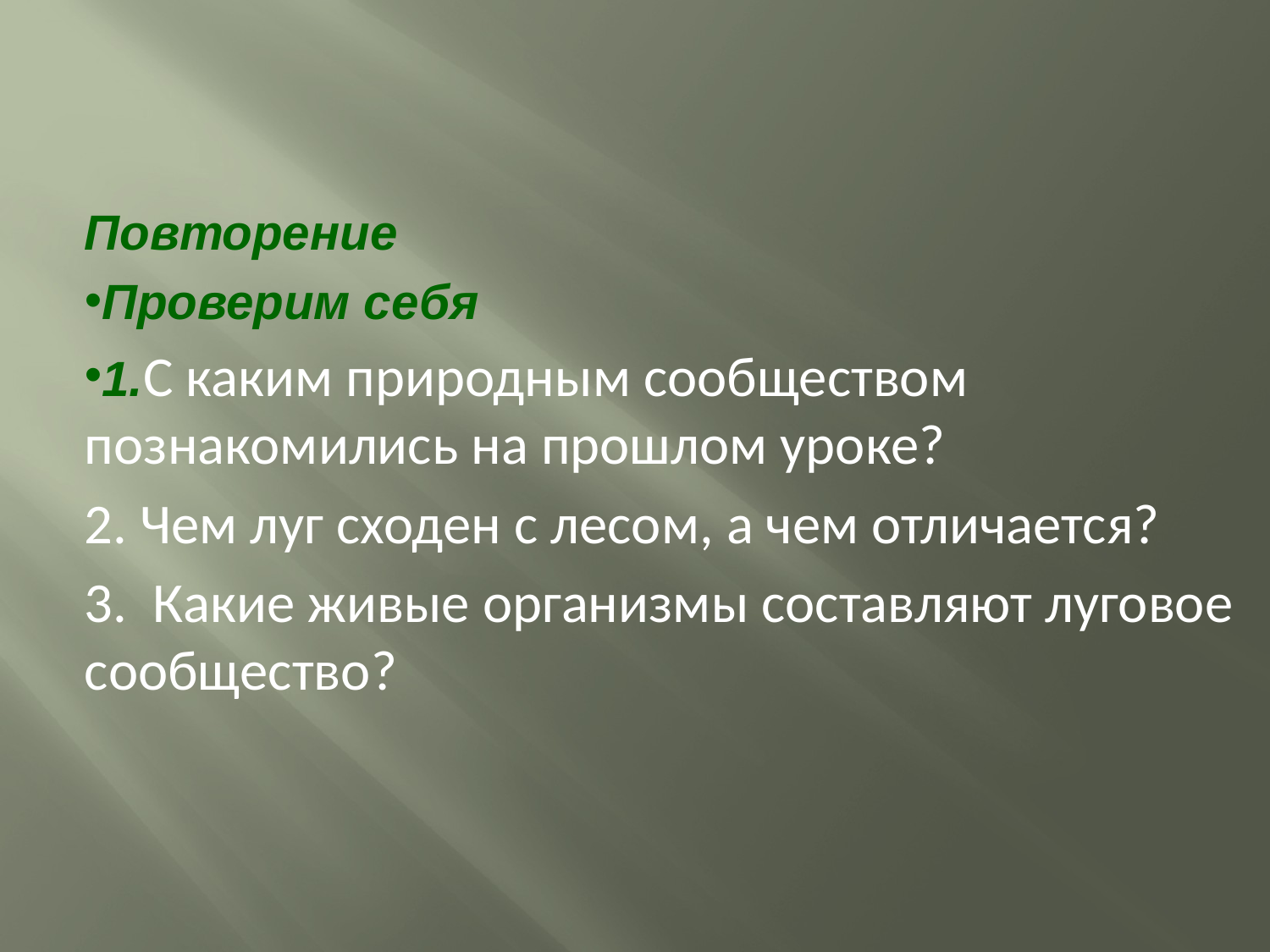

Повторение
Проверим себя
1.С каким природным сообществом познакомились на прошлом уроке?
2. Чем луг сходен с лесом, а чем отличается?
3.  Какие живые организмы составляют луговое сообщество?